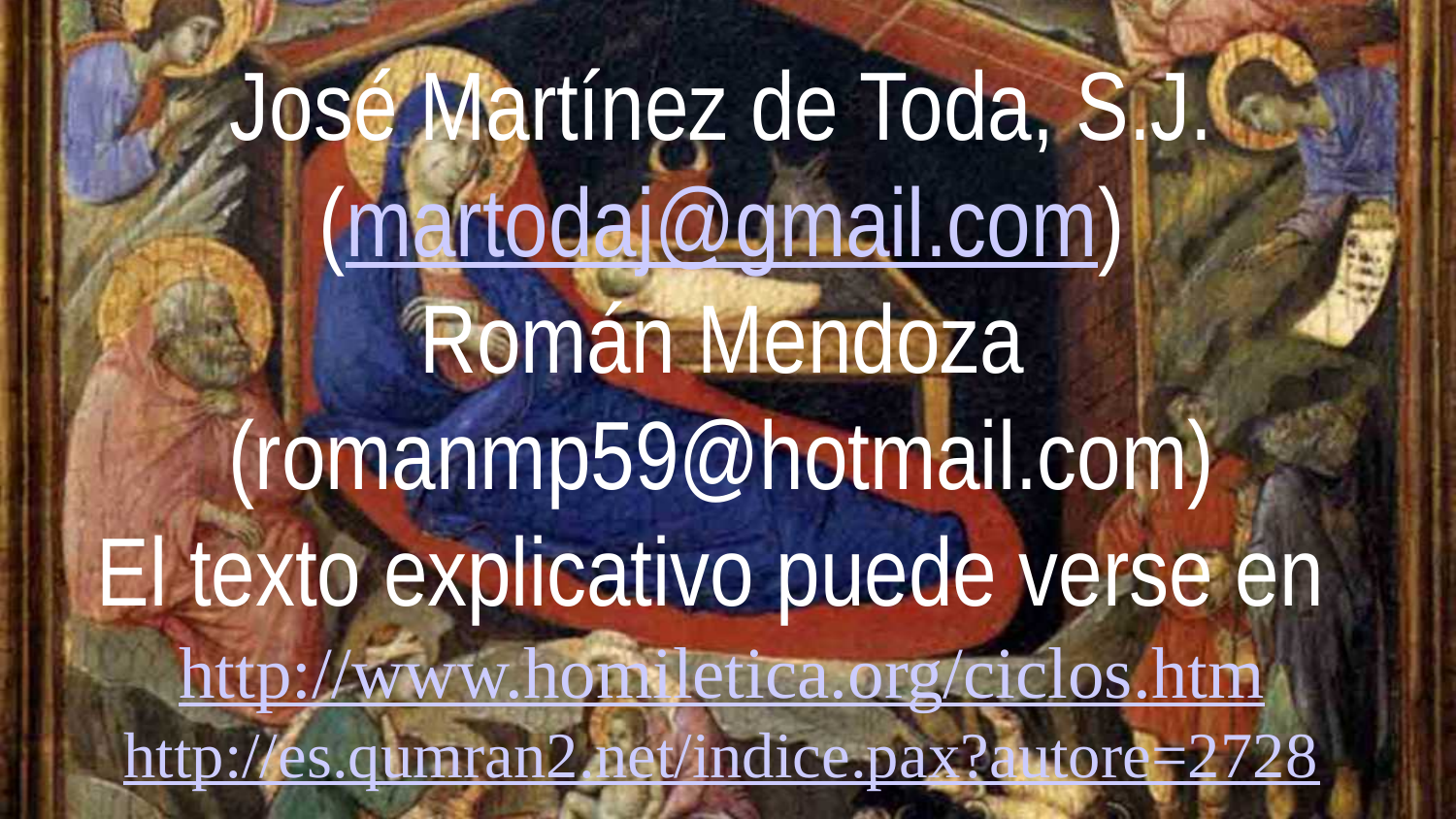

José Martínez de Toda, S.J.
(martodaj@gmail.com)
Román Mendoza
(romanmp59@hotmail.com)
El texto explicativo puede verse en http://www.homiletica.org/ciclos.htm
http://es.qumran2.net/indice.pax?autore=2728
“En todo amar y servir”